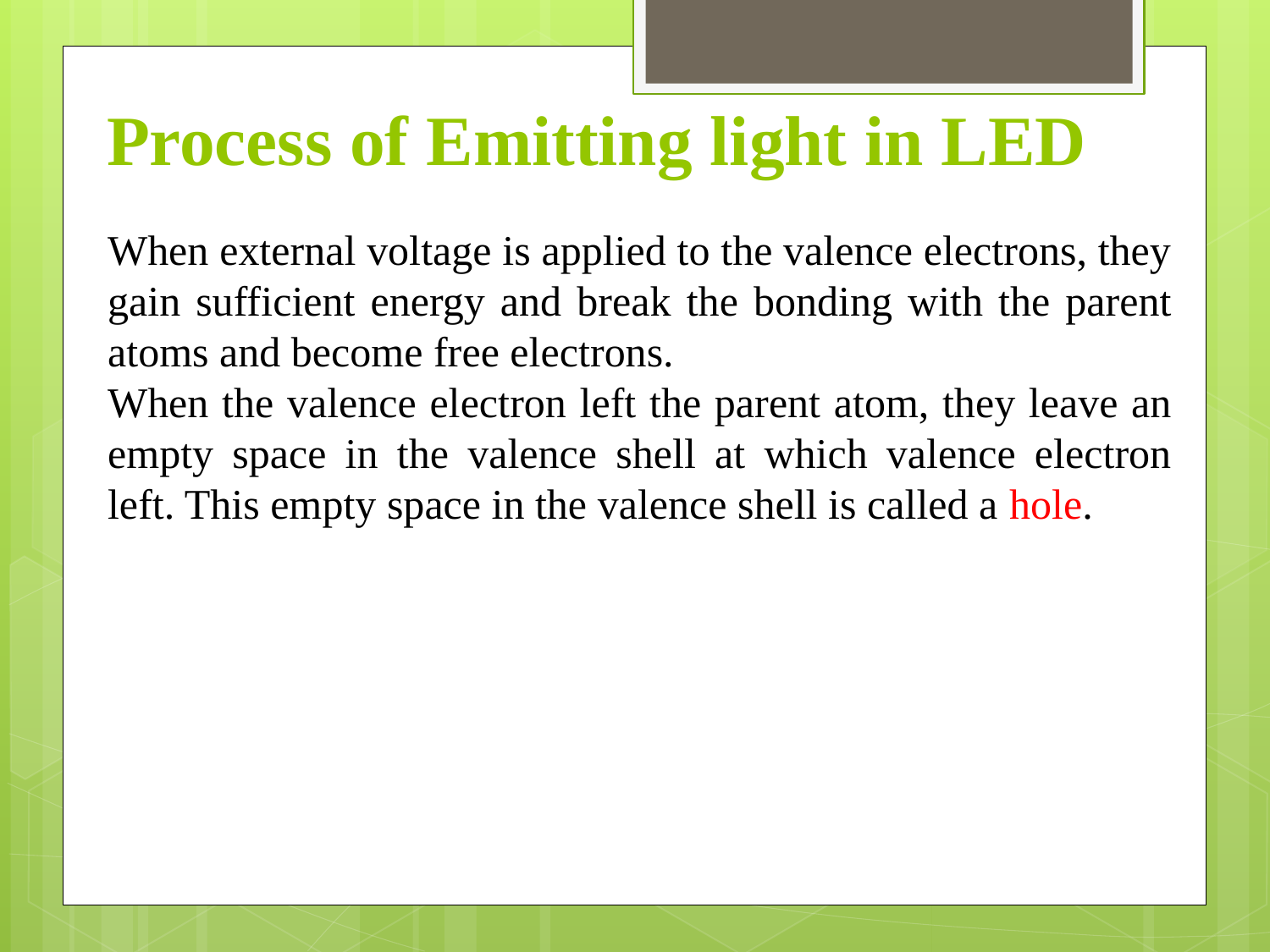

Process of Emitting light in LED
When external voltage is applied to the valence electrons, they gain sufficient energy and break the bonding with the parent atoms and become free electrons.
When the valence electron left the parent atom, they leave an empty space in the valence shell at which valence electron left. This empty space in the valence shell is called a hole.